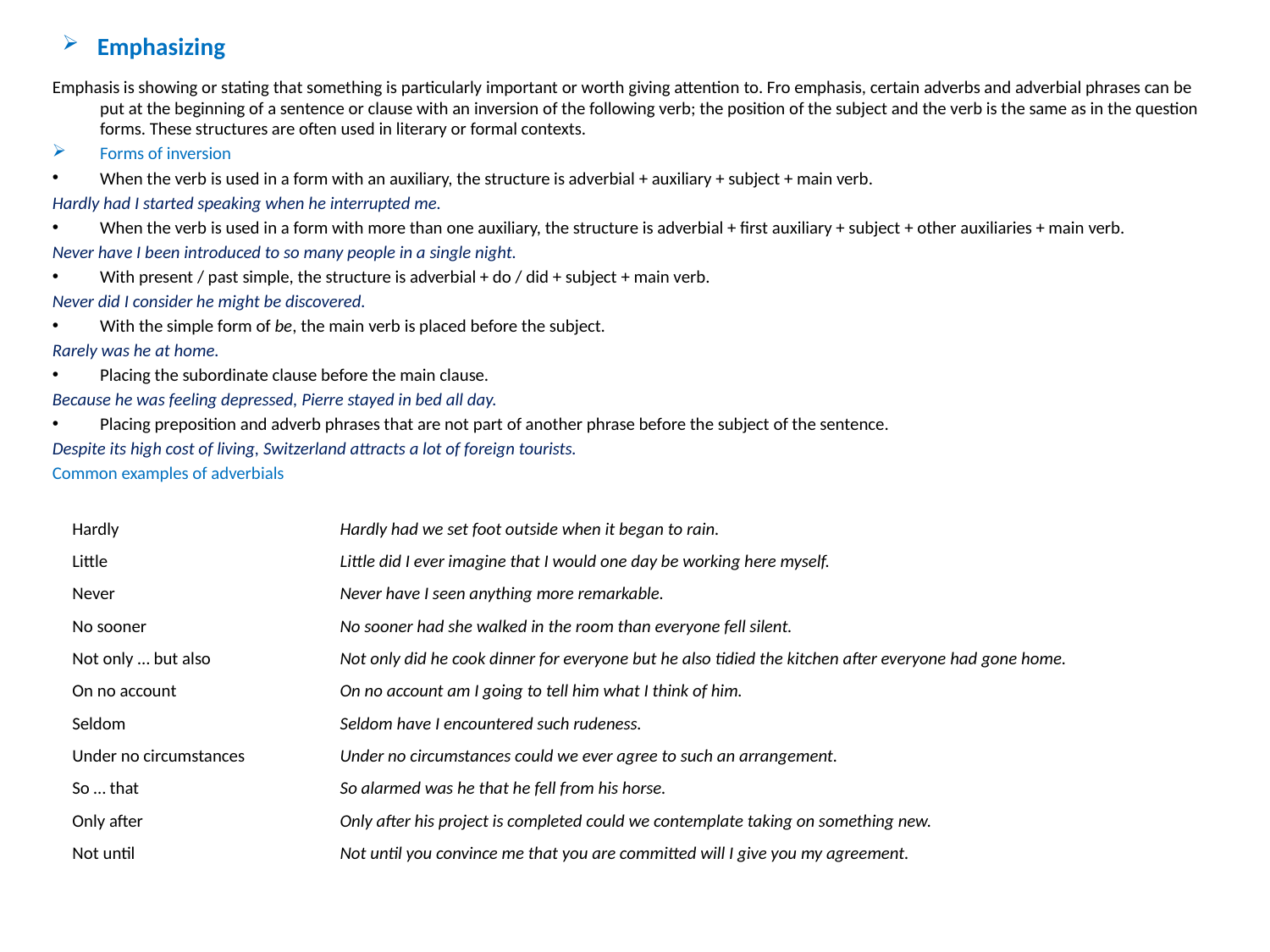

# Emphasizing
Emphasis is showing or stating that something is particularly important or worth giving attention to. Fro emphasis, certain adverbs and adverbial phrases can be put at the beginning of a sentence or clause with an inversion of the following verb; the position of the subject and the verb is the same as in the question forms. These structures are often used in literary or formal contexts.
Forms of inversion
When the verb is used in a form with an auxiliary, the structure is adverbial + auxiliary + subject + main verb.
Hardly had I started speaking when he interrupted me.
When the verb is used in a form with more than one auxiliary, the structure is adverbial + first auxiliary + subject + other auxiliaries + main verb.
Never have I been introduced to so many people in a single night.
With present / past simple, the structure is adverbial + do / did + subject + main verb.
Never did I consider he might be discovered.
With the simple form of be, the main verb is placed before the subject.
Rarely was he at home.
Placing the subordinate clause before the main clause.
Because he was feeling depressed, Pierre stayed in bed all day.
Placing preposition and adverb phrases that are not part of another phrase before the subject of the sentence.
Despite its high cost of living, Switzerland attracts a lot of foreign tourists.
Common examples of adverbials

| Hardly | Hardly had we set foot outside when it began to rain. |
| --- | --- |
| Little | Little did I ever imagine that I would one day be working here myself. |
| Never | Never have I seen anything more remarkable. |
| No sooner | No sooner had she walked in the room than everyone fell silent. |
| Not only … but also | Not only did he cook dinner for everyone but he also tidied the kitchen after everyone had gone home. |
| On no account | On no account am I going to tell him what I think of him. |
| Seldom | Seldom have I encountered such rudeness. |
| Under no circumstances | Under no circumstances could we ever agree to such an arrangement. |
| So … that | So alarmed was he that he fell from his horse. |
| Only after | Only after his project is completed could we contemplate taking on something new. |
| Not until | Not until you convince me that you are committed will I give you my agreement. |